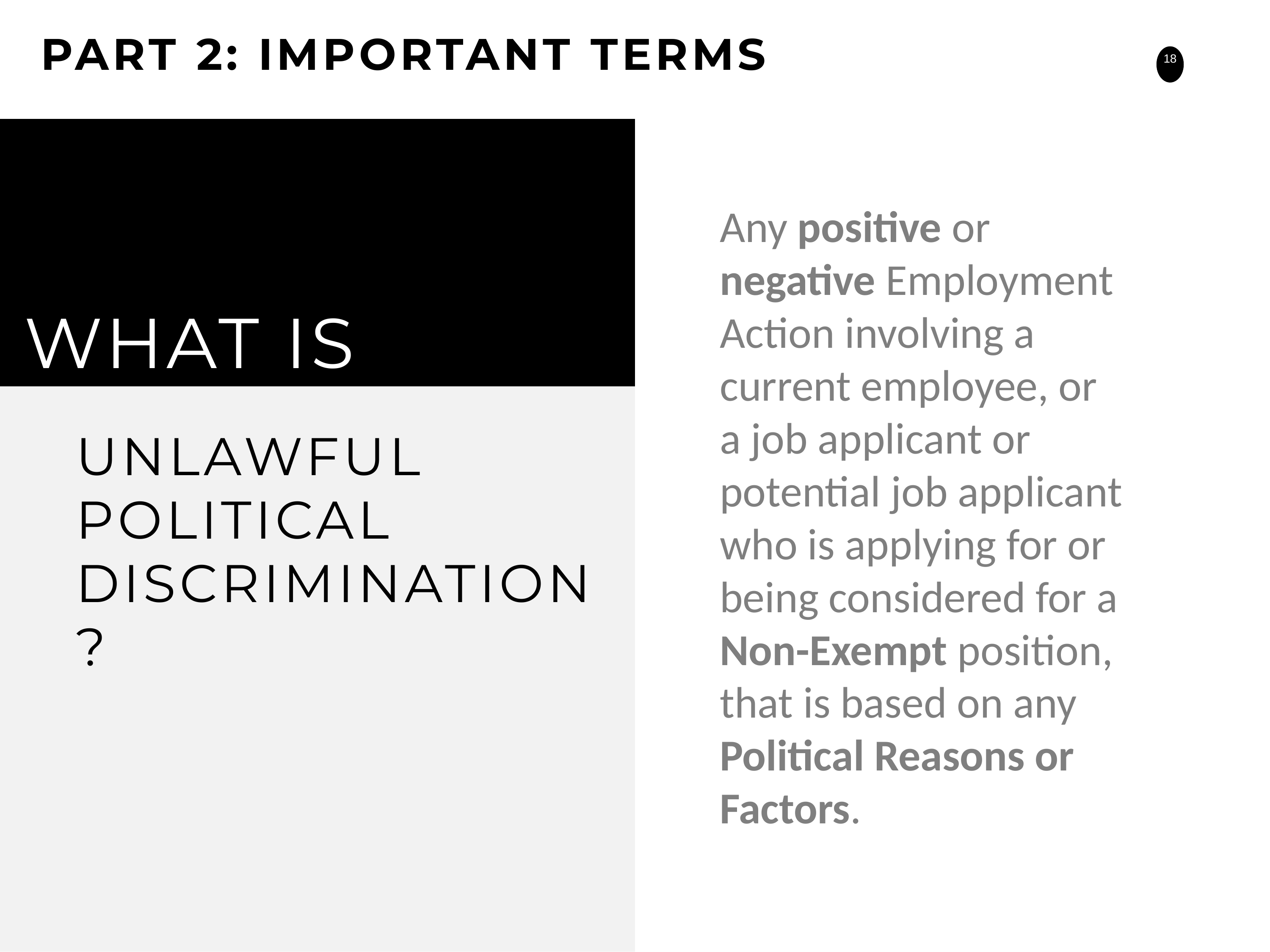

PART 2: IMPORTANT TERMS

Any positive or negative Employment Action involving a current employee, or a job applicant or potential job applicant who is applying for or being considered for a Non-Exempt position, that is based on any Political Reasons or Factors.
WHAT IS

UNLAWFUL POLITICAL DISCRIMINATION?